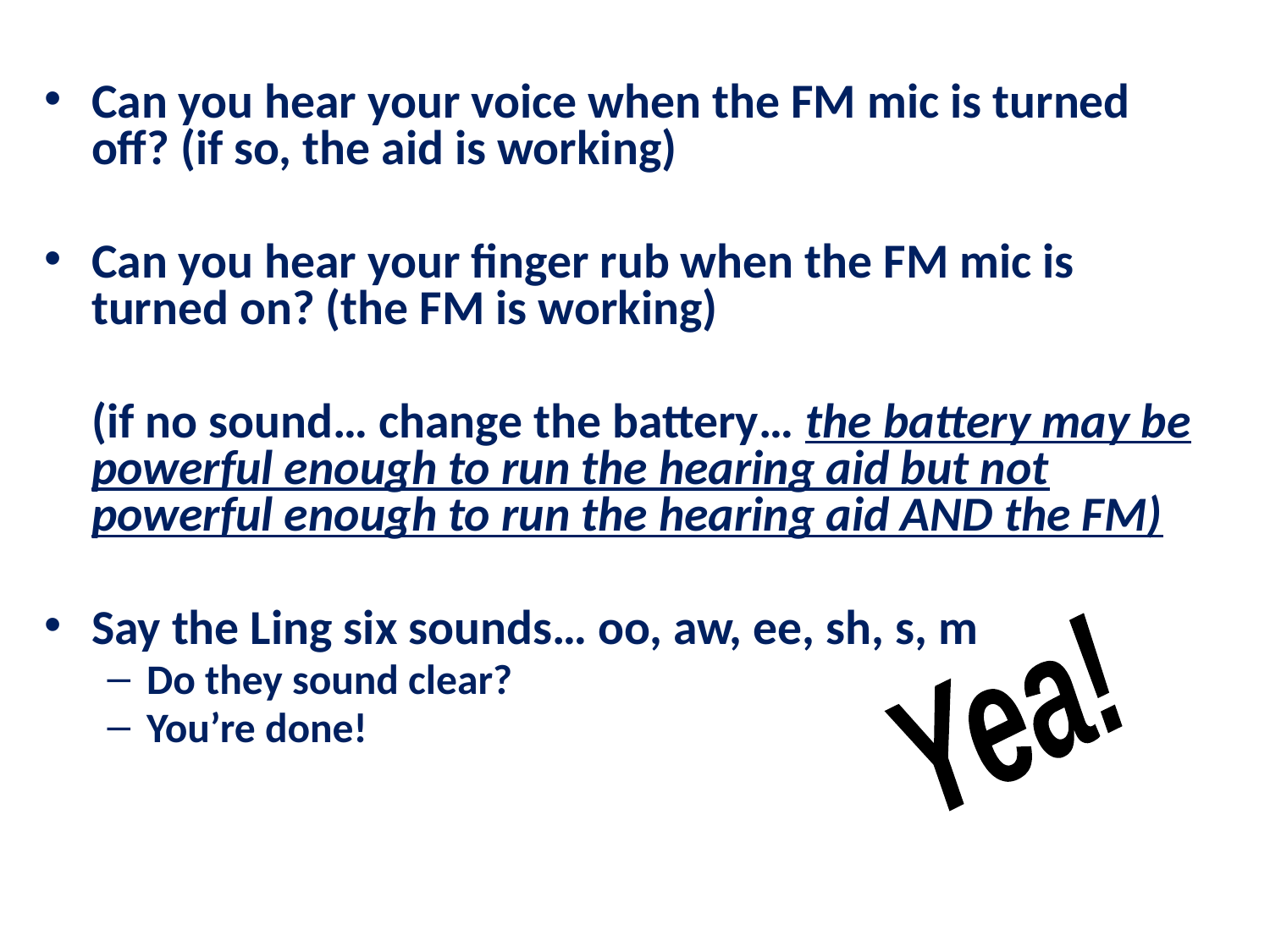

Can you hear your voice when the FM mic is turned off? (if so, the aid is working)

Can you hear your finger rub when the FM mic is turned on? (the FM is working)

		(if no sound… change the battery… the battery may be powerful enough to run the hearing aid but not powerful enough to run the hearing aid AND the FM)

Say the Ling six sounds… oo, aw, ee, sh, s, m
Do they sound clear?
You’re done!

Yea!